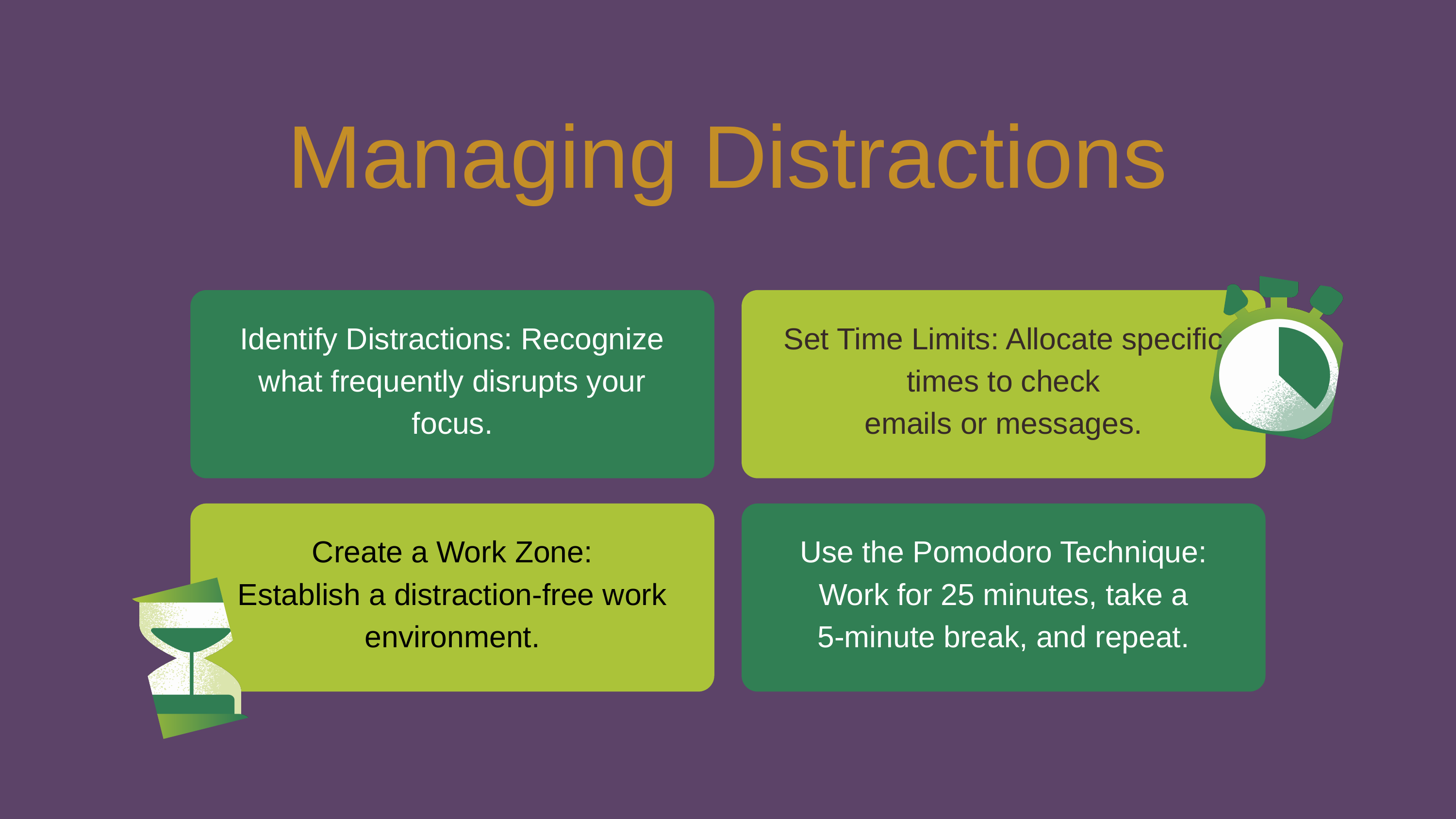

Managing Distractions

Identify Distractions: Recognize what frequently disrupts your focus.
Set Time Limits: Allocate specific times to check
emails or messages.

Create a Work Zone:
Establish a distraction-free work environment.
Use the Pomodoro Technique: Work for 25 minutes, take a
5-minute break, and repeat.